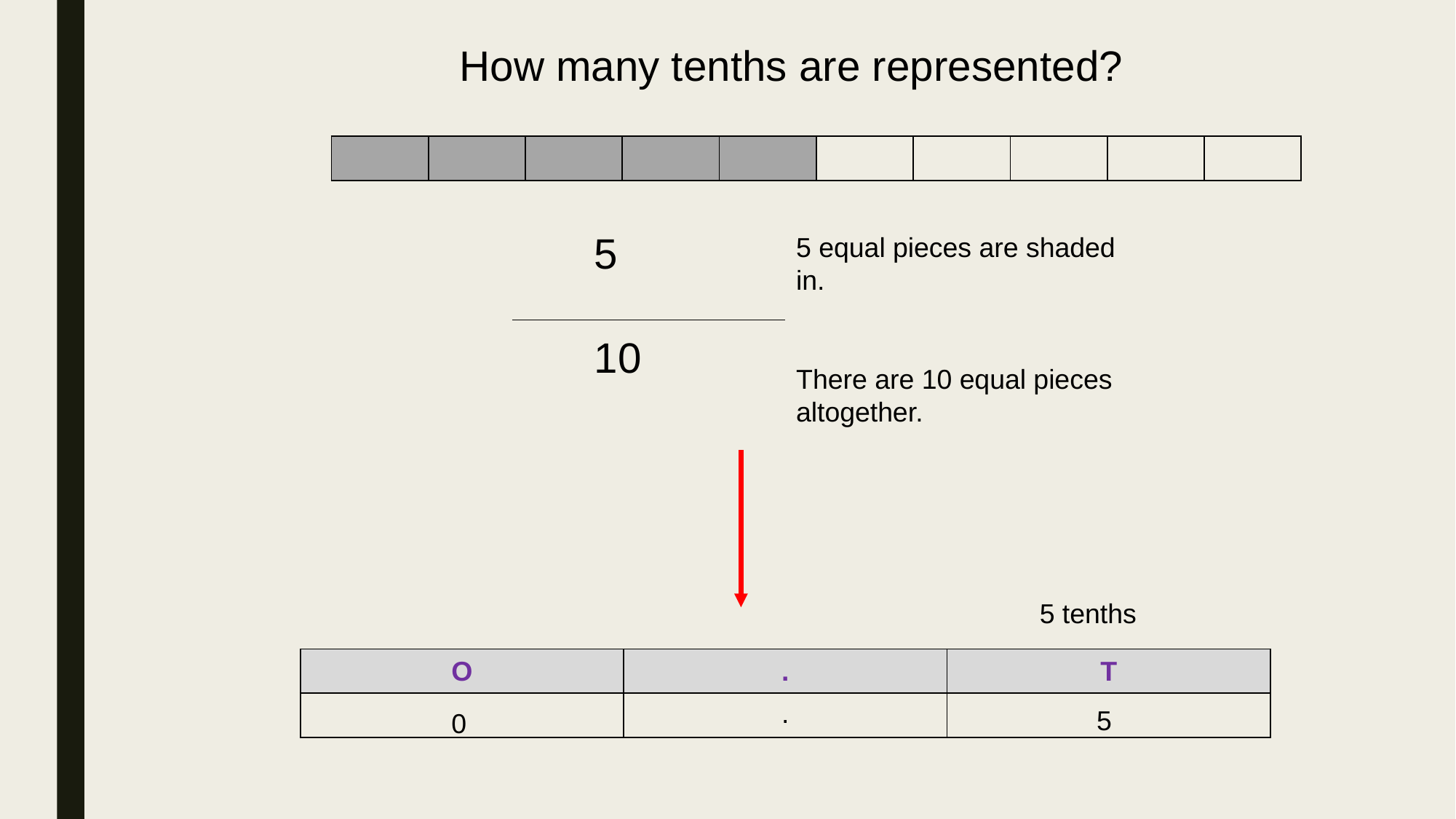

How many tenths are represented?
|  |  |  |  |  |  |  |  |  |  |
| --- | --- | --- | --- | --- | --- | --- | --- | --- | --- |
5
5 equal pieces are shaded in.
10
There are 10 equal pieces altogether.
5 tenths
| O | . | T |
| --- | --- | --- |
|  | . |  |
5
0